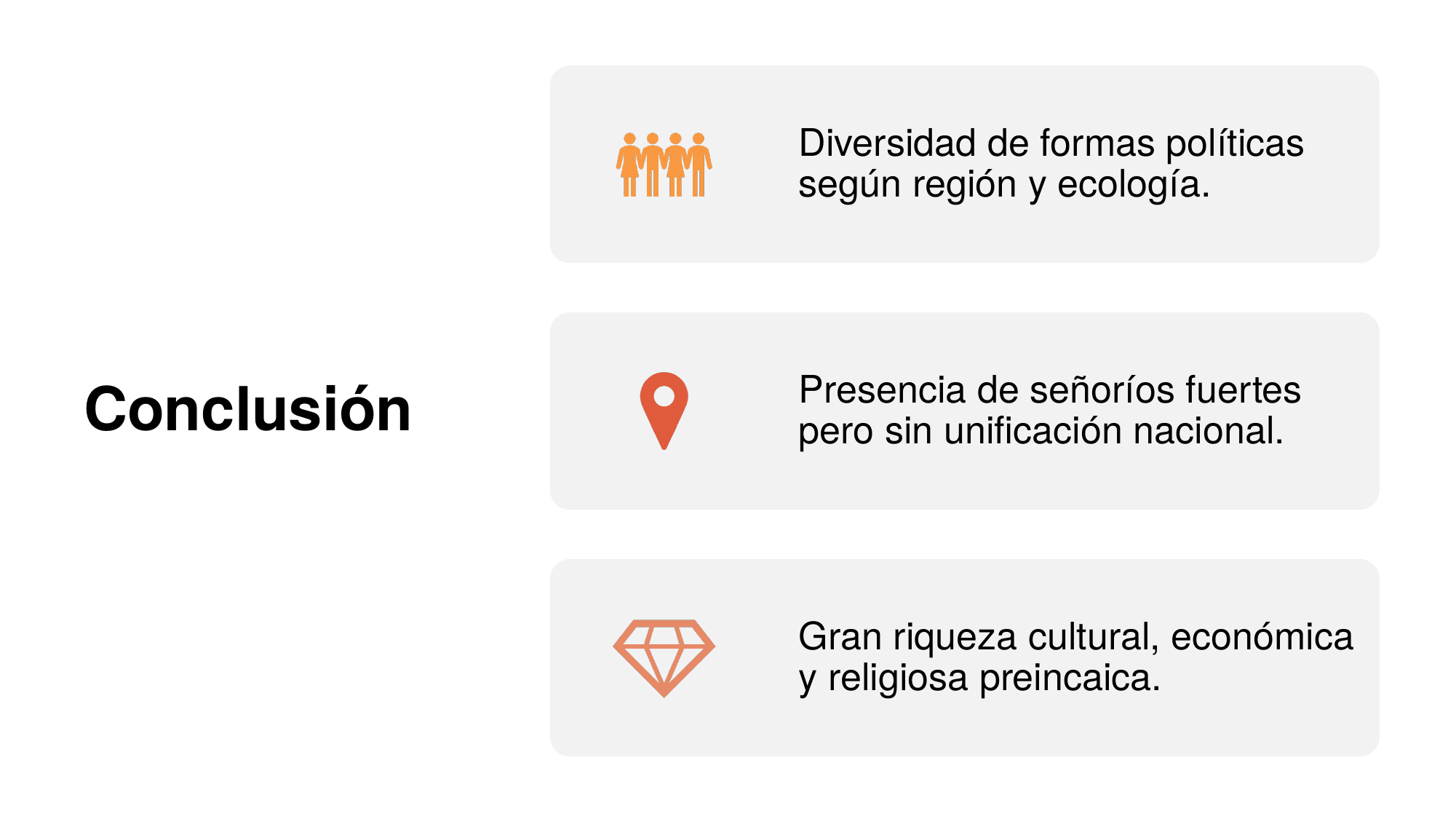

# Conclusión
Diversidad de formas políticas según región y ecología.
Presencia de señoríos fuertes pero sin unificación nacional.
Gran riqueza cultural, económica y religiosa preincaica.